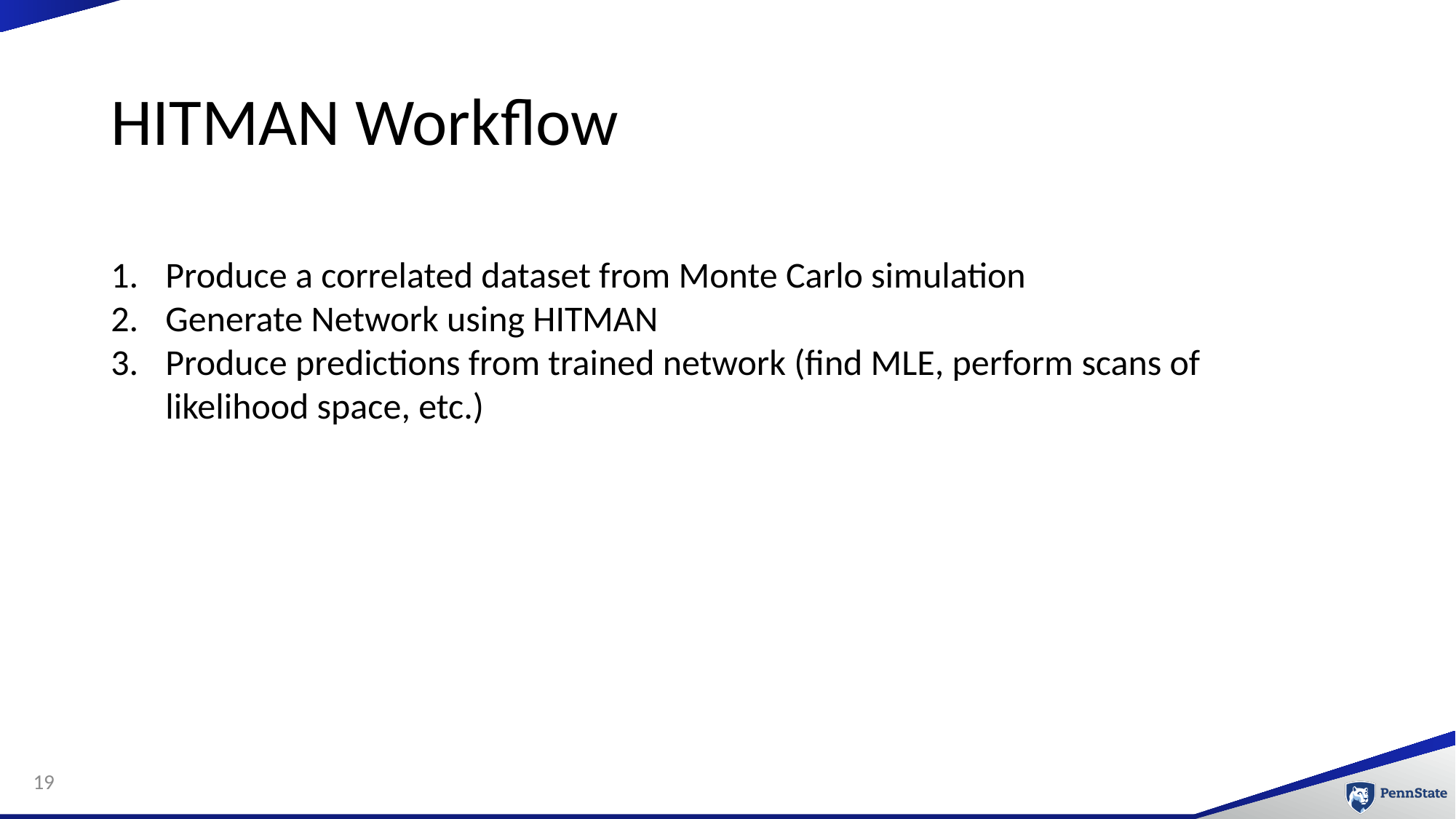

# HITMAN Workflow
Produce a correlated dataset from Monte Carlo simulation
Generate Network using HITMAN
Produce predictions from trained network (find MLE, perform scans of likelihood space, etc.)

19